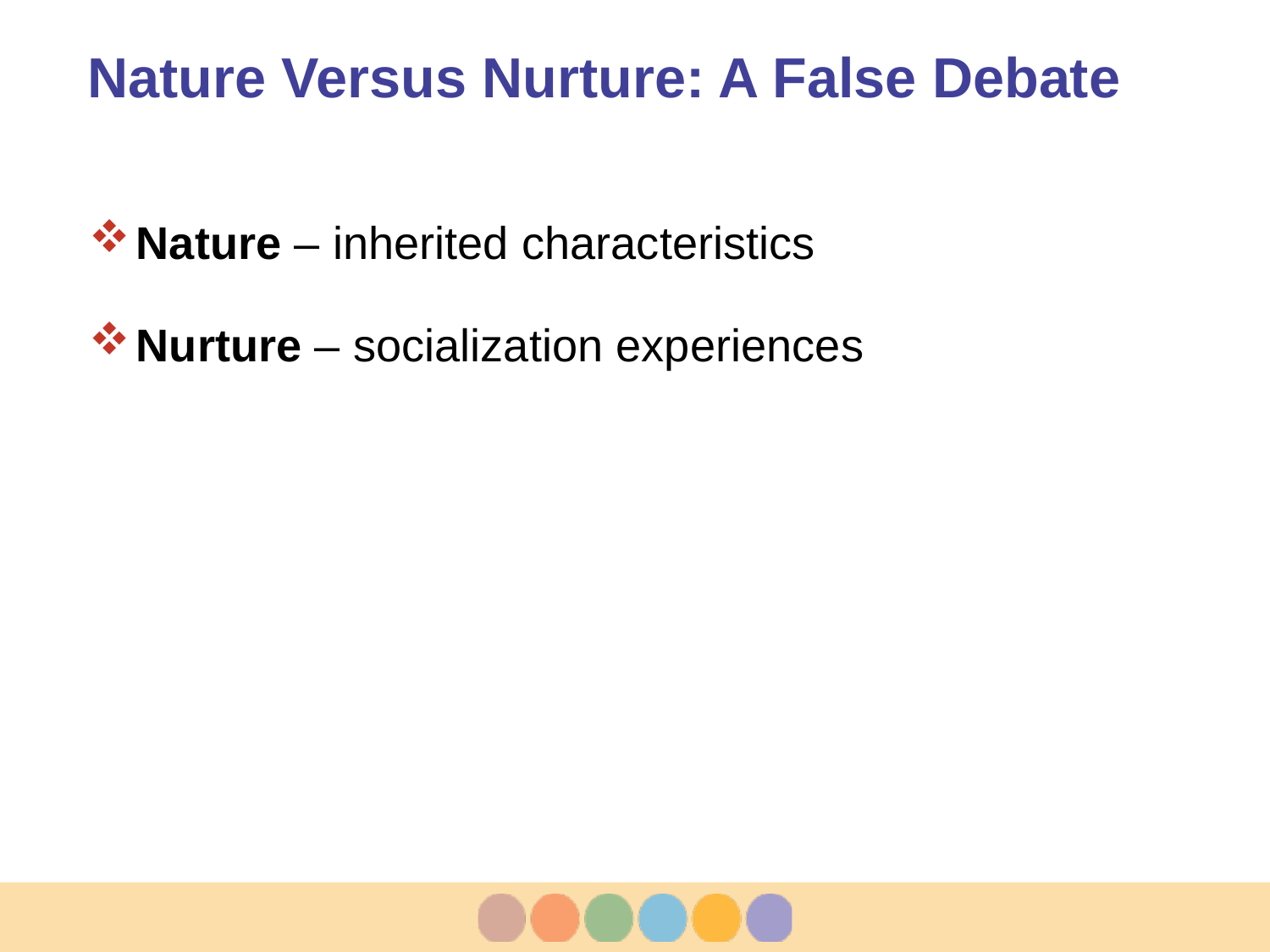

# Nature Versus Nurture: A False Debate
Nature – inherited characteristics
Nurture – socialization experiences